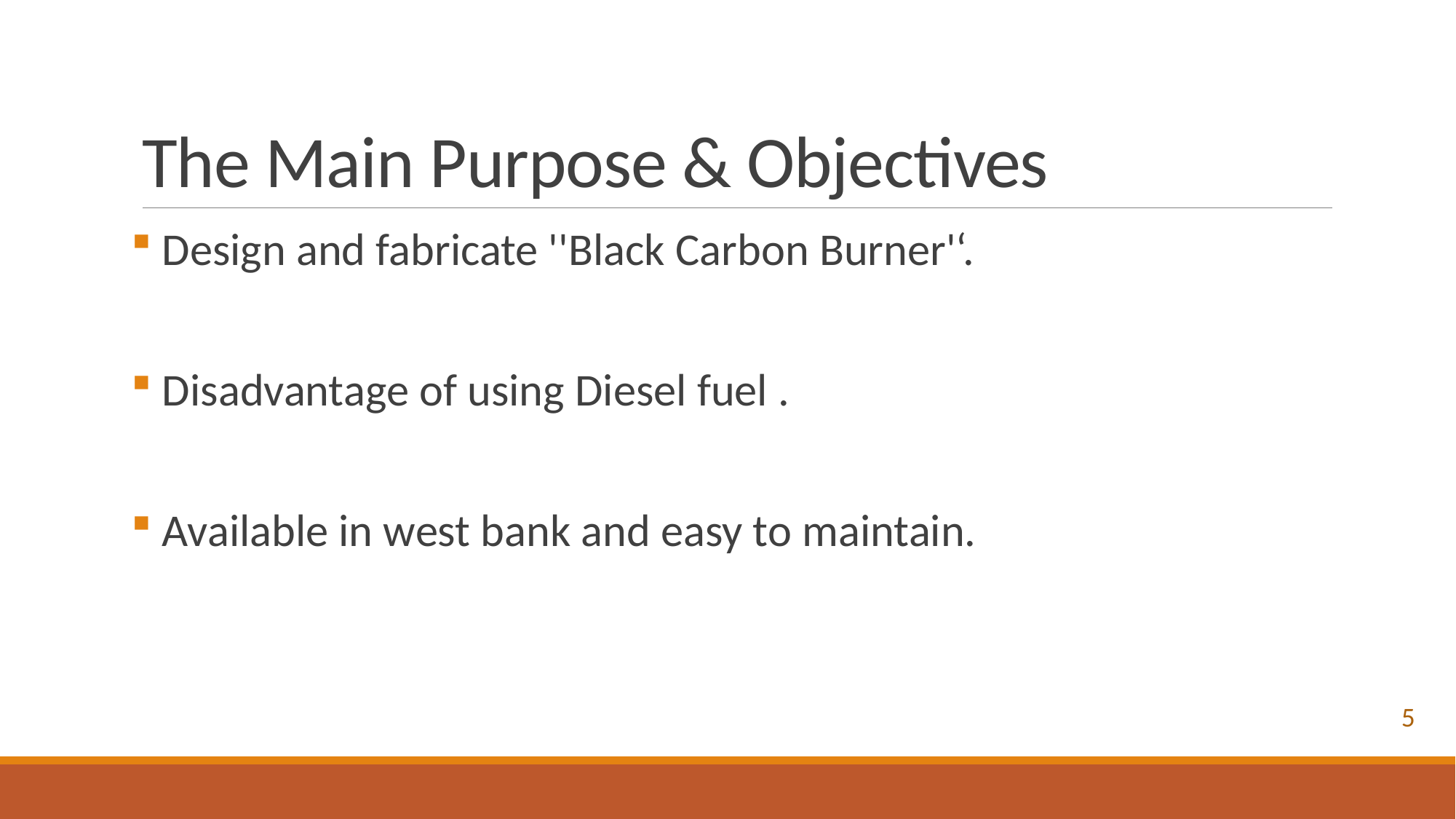

# The Main Purpose & Objectives
 Design and fabricate ''Black Carbon Burner'‘.

 Disadvantage of using Diesel fuel .

 Available in west bank and easy to maintain.

5